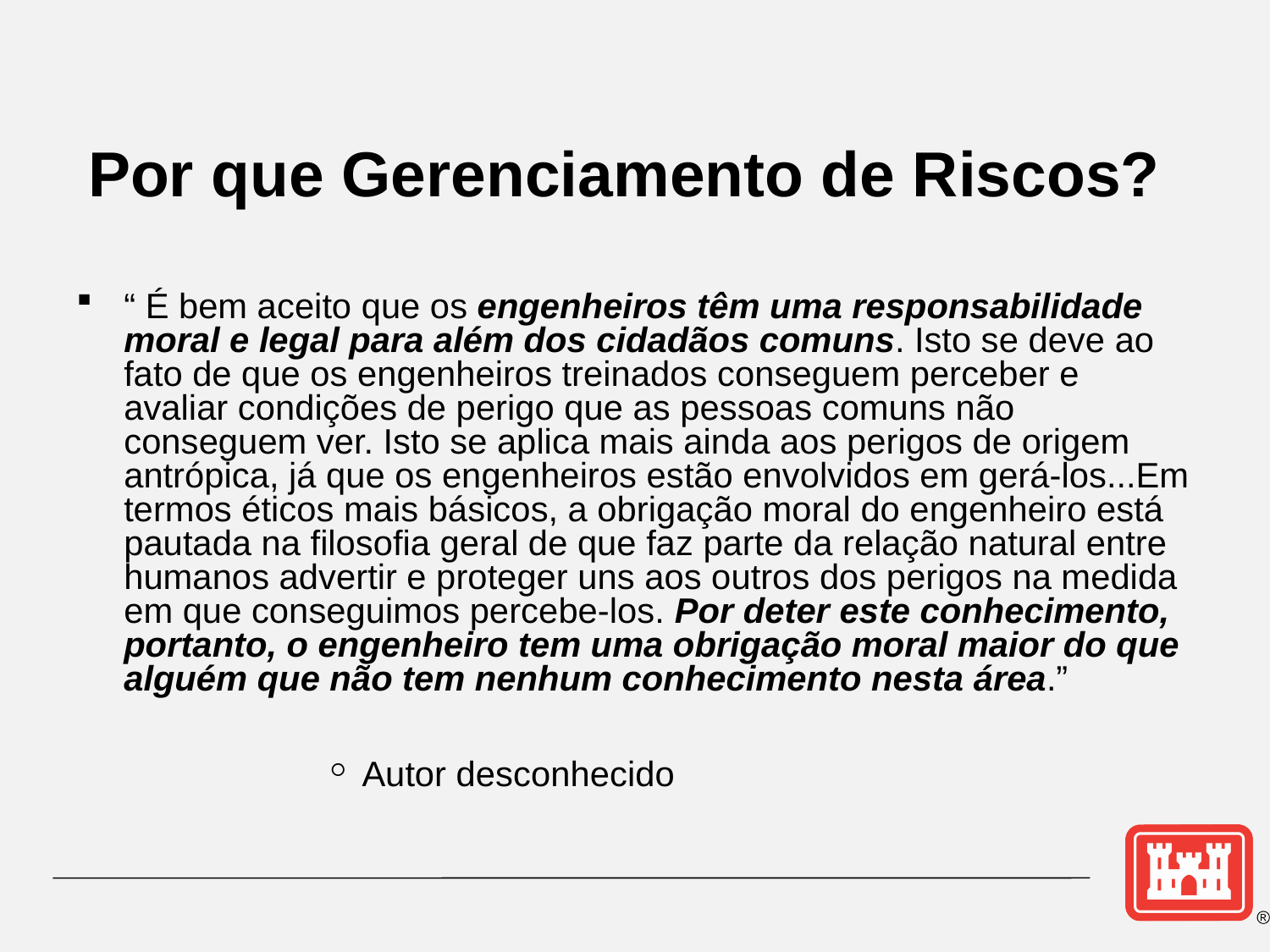

# Por que Gerenciamento de Riscos?
“ É bem aceito que os engenheiros têm uma responsabilidade moral e legal para além dos cidadãos comuns. Isto se deve ao fato de que os engenheiros treinados conseguem perceber e avaliar condições de perigo que as pessoas comuns não conseguem ver. Isto se aplica mais ainda aos perigos de origem antrópica, já que os engenheiros estão envolvidos em gerá-los...Em termos éticos mais básicos, a obrigação moral do engenheiro está pautada na filosofia geral de que faz parte da relação natural entre humanos advertir e proteger uns aos outros dos perigos na medida em que conseguimos percebe-los. Por deter este conhecimento, portanto, o engenheiro tem uma obrigação moral maior do que alguém que não tem nenhum conhecimento nesta área.”

Autor desconhecido